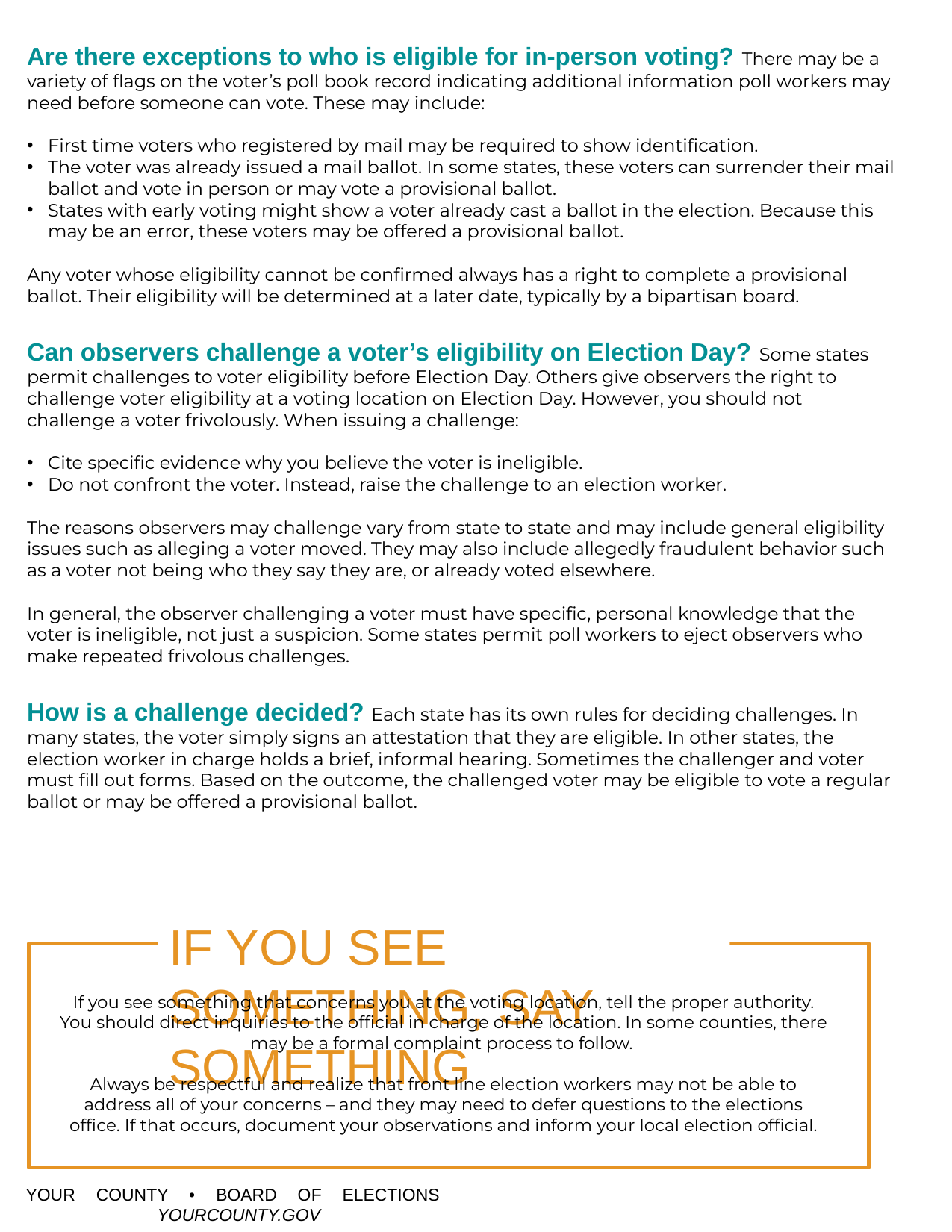

Are there exceptions to who is eligible for in-person voting? There may be a variety of flags on the voter’s poll book record indicating additional information poll workers may need before someone can vote. These may include:

First time voters who registered by mail may be required to show identification.
The voter was already issued a mail ballot. In some states, these voters can surrender their mail ballot and vote in person or may vote a provisional ballot.
States with early voting might show a voter already cast a ballot in the election. Because this may be an error, these voters may be offered a provisional ballot.

Any voter whose eligibility cannot be confirmed always has a right to complete a provisional ballot. Their eligibility will be determined at a later date, typically by a bipartisan board.

Can observers challenge a voter’s eligibility on Election Day? Some states permit challenges to voter eligibility before Election Day. Others give observers the right to challenge voter eligibility at a voting location on Election Day. However, you should not challenge a voter frivolously. When issuing a challenge:

Cite specific evidence why you believe the voter is ineligible.
Do not confront the voter. Instead, raise the challenge to an election worker.

The reasons observers may challenge vary from state to state and may include general eligibility issues such as alleging a voter moved. They may also include allegedly fraudulent behavior such as a voter not being who they say they are, or already voted elsewhere.

In general, the observer challenging a voter must have specific, personal knowledge that the voter is ineligible, not just a suspicion. Some states permit poll workers to eject observers who make repeated frivolous challenges.

How is a challenge decided? Each state has its own rules for deciding challenges. In many states, the voter simply signs an attestation that they are eligible. In other states, the election worker in charge holds a brief, informal hearing. Sometimes the challenger and voter must fill out forms. Based on the outcome, the challenged voter may be eligible to vote a regular ballot or may be offered a provisional ballot.
IF YOU SEE SOMETHING, SAY SOMETHING

If you see something that concerns you at the voting location, tell the proper authority. You should direct inquiries to the official in charge of the location. In some counties, there may be a formal complaint process to follow.

Always be respectful and realize that front line election workers may not be able to address all of your concerns – and they may need to defer questions to the elections office. If that occurs, document your observations and inform your local election official.
YOUR COUNTY • BOARD OF ELECTIONS						    YOURCOUNTY.GOV